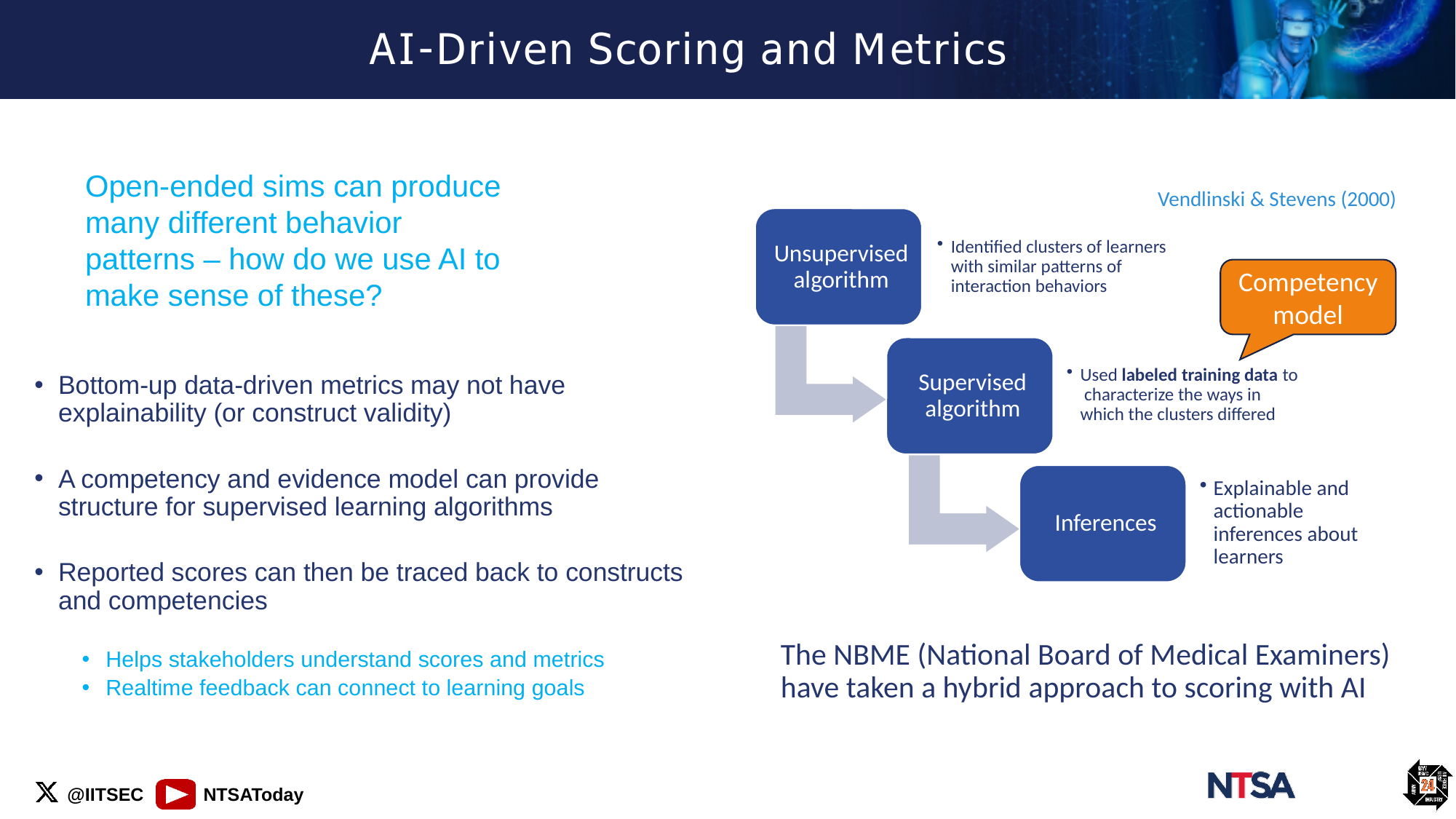

AI-Driven Scoring and Metrics
Open-ended sims can produce many different behavior patterns – how do we use AI to make sense of these?
Vendlinski & Stevens (2000)
Unsupervised algorithm
Identified clusters of learners with similar patterns of interaction behaviors
Supervised algorithm
Used labeled training data to  characterize the ways in which the clusters differed
Inferences
Explainable and actionable inferences about learners
Competency model
Bottom-up data-driven metrics may not have explainability (or construct validity)

A competency and evidence model can provide structure for supervised learning algorithms

Reported scores can then be traced back to constructs and competencies

Helps stakeholders understand scores and metrics
Realtime feedback can connect to learning goals
The NBME (National Board of Medical Examiners) have taken a hybrid approach to scoring with AI